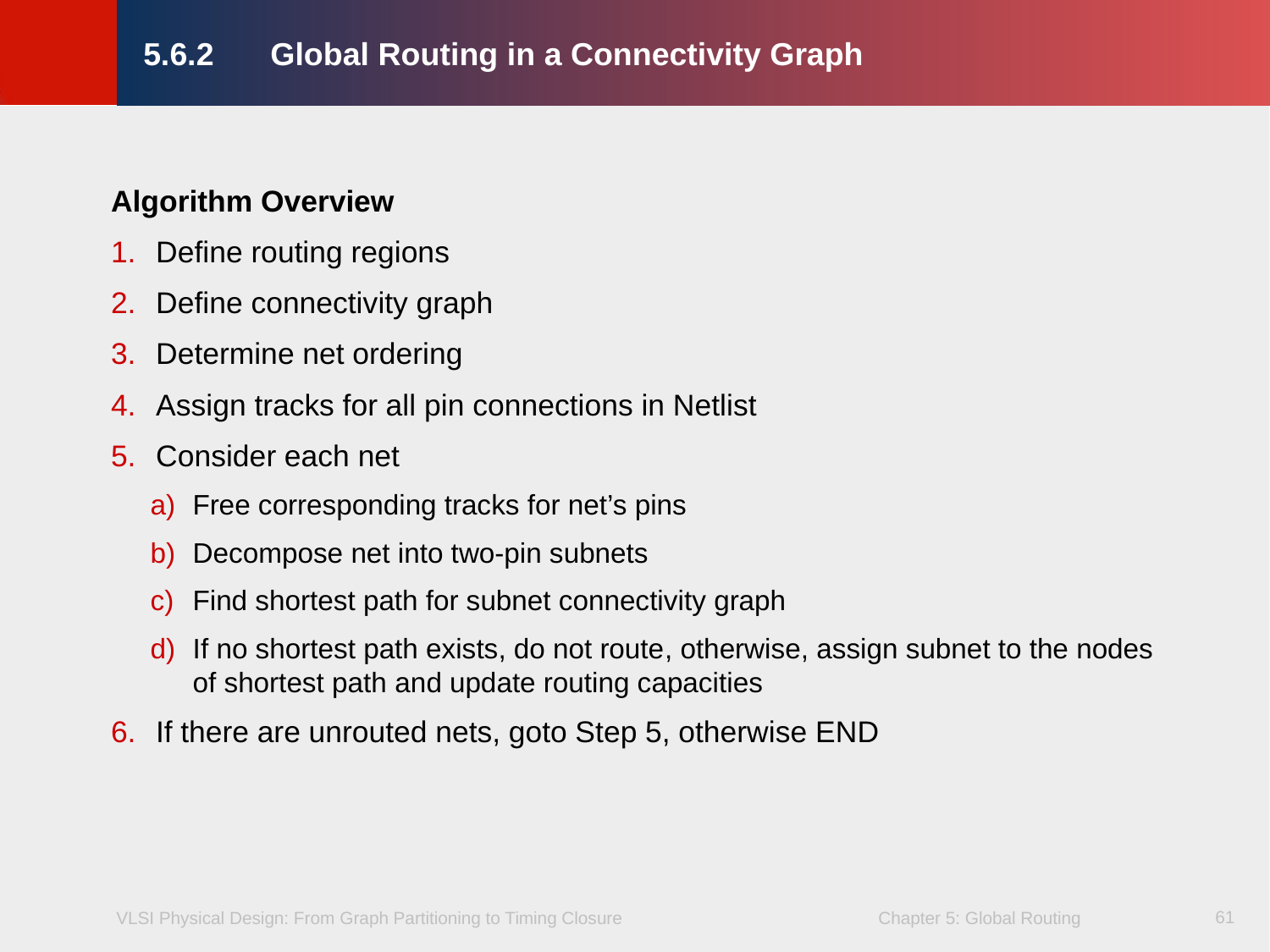

# 5.6.2	Global Routing in a Connectivity Graph
Algorithm Overview
Define routing regions
Define connectivity graph
Determine net ordering
Assign tracks for all pin connections in Netlist
Consider each net
Free corresponding tracks for net’s pins
Decompose net into two-pin subnets
Find shortest path for subnet connectivity graph
If no shortest path exists, do not route, otherwise, assign subnet to the nodes
of shortest path and update routing capacities
If there are unrouted nets, goto Step 5, otherwise END
61